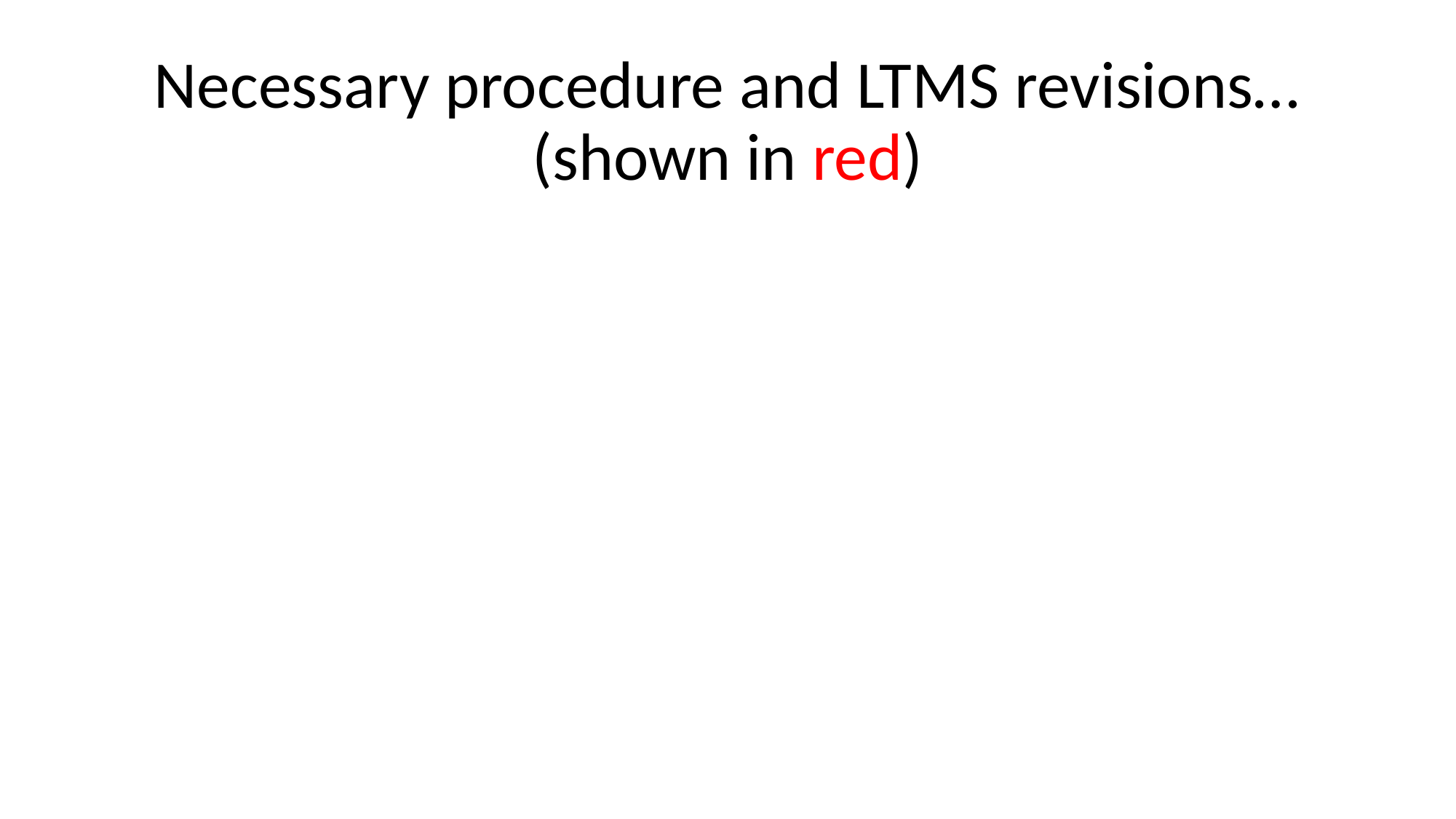

# Necessary procedure and LTMS revisions… (shown in red)